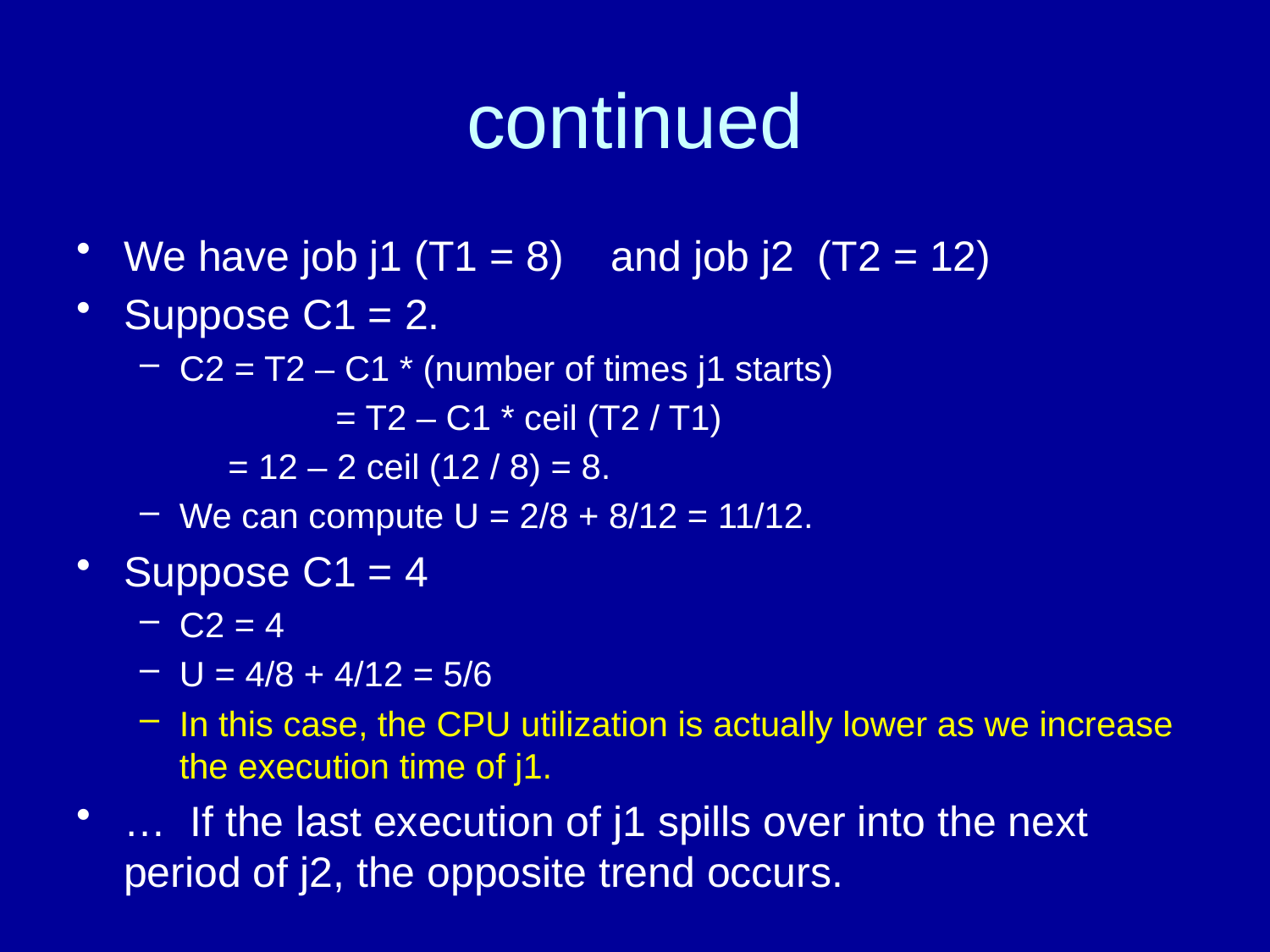

# continued
We have job j1 (T1 = 8)    and job j2  (T2 = 12)
Suppose C1 = 2.
C2 = T2 – C1 * (number of times j1 starts)
		   = T2 – C1 * ceil (T2 / T1)
	     = 12 – 2 ceil (12 / 8) = 8.
We can compute U = 2/8 + 8/12 = 11/12.
Suppose C1 = 4
C2 = 4
U = 4/8 + 4/12 = 5/6
In this case, the CPU utilization is actually lower as we increase the execution time of j1.
…  If the last execution of j1 spills over into the next period of j2, the opposite trend occurs.